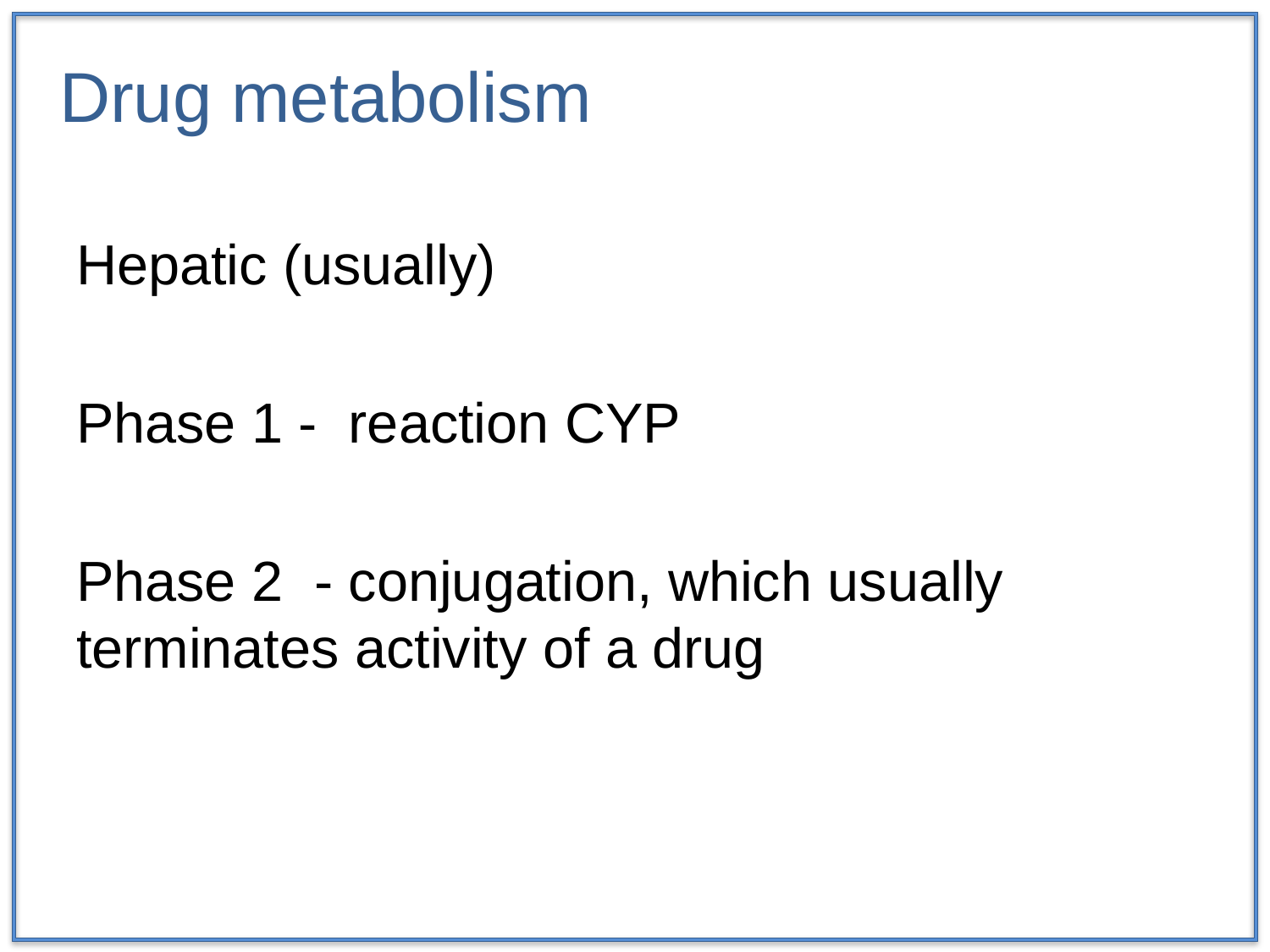

# Drug metabolism
Hepatic (usually)

Phase 1 -  reaction CYP

Phase 2  - conjugation, which usually terminates activity of a drug